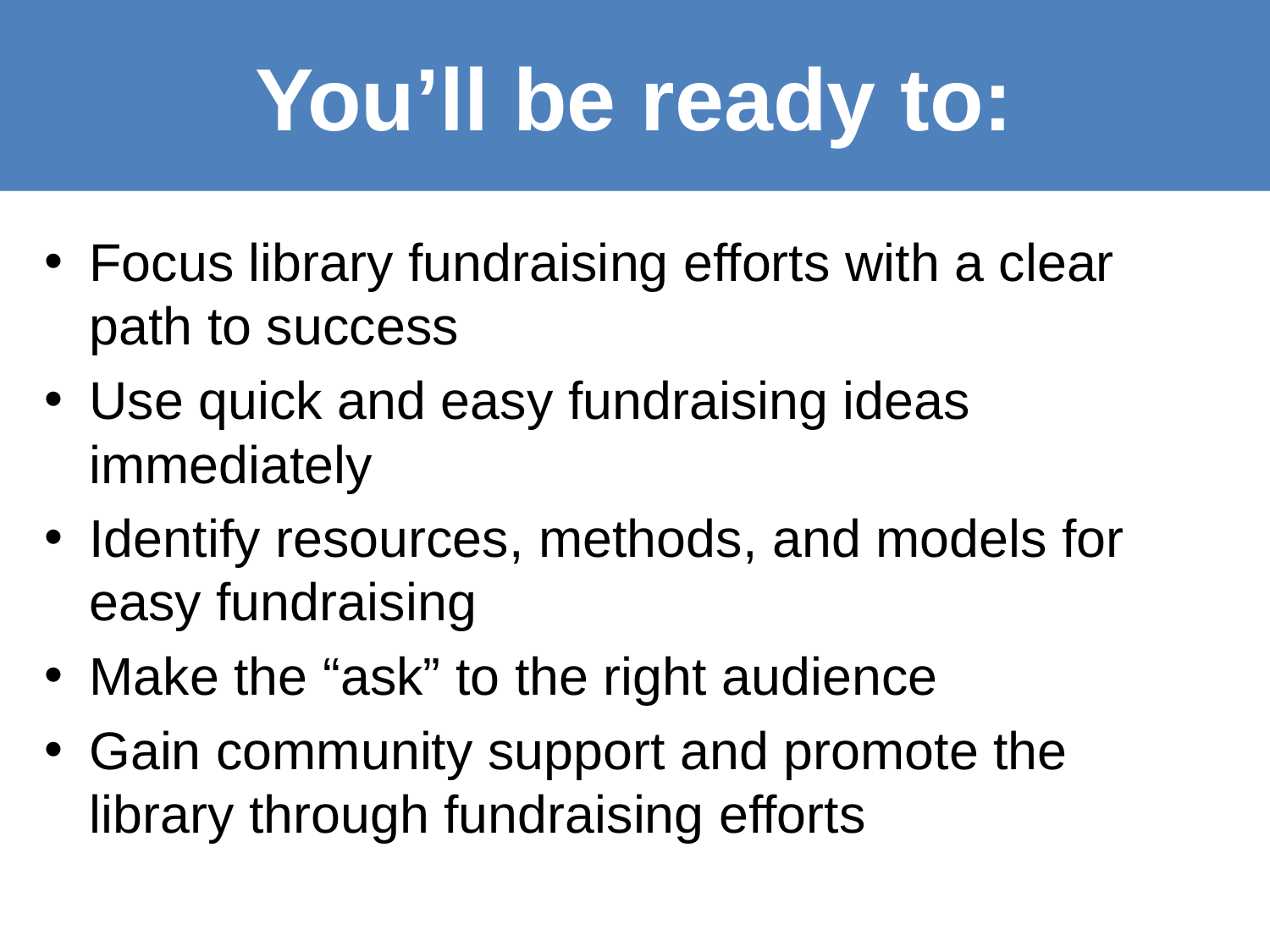

You’ll be ready to:
Focus library fundraising efforts with a clear path to success
Use quick and easy fundraising ideas immediately
Identify resources, methods, and models for easy fundraising
Make the “ask” to the right audience
Gain community support and promote the library through fundraising efforts